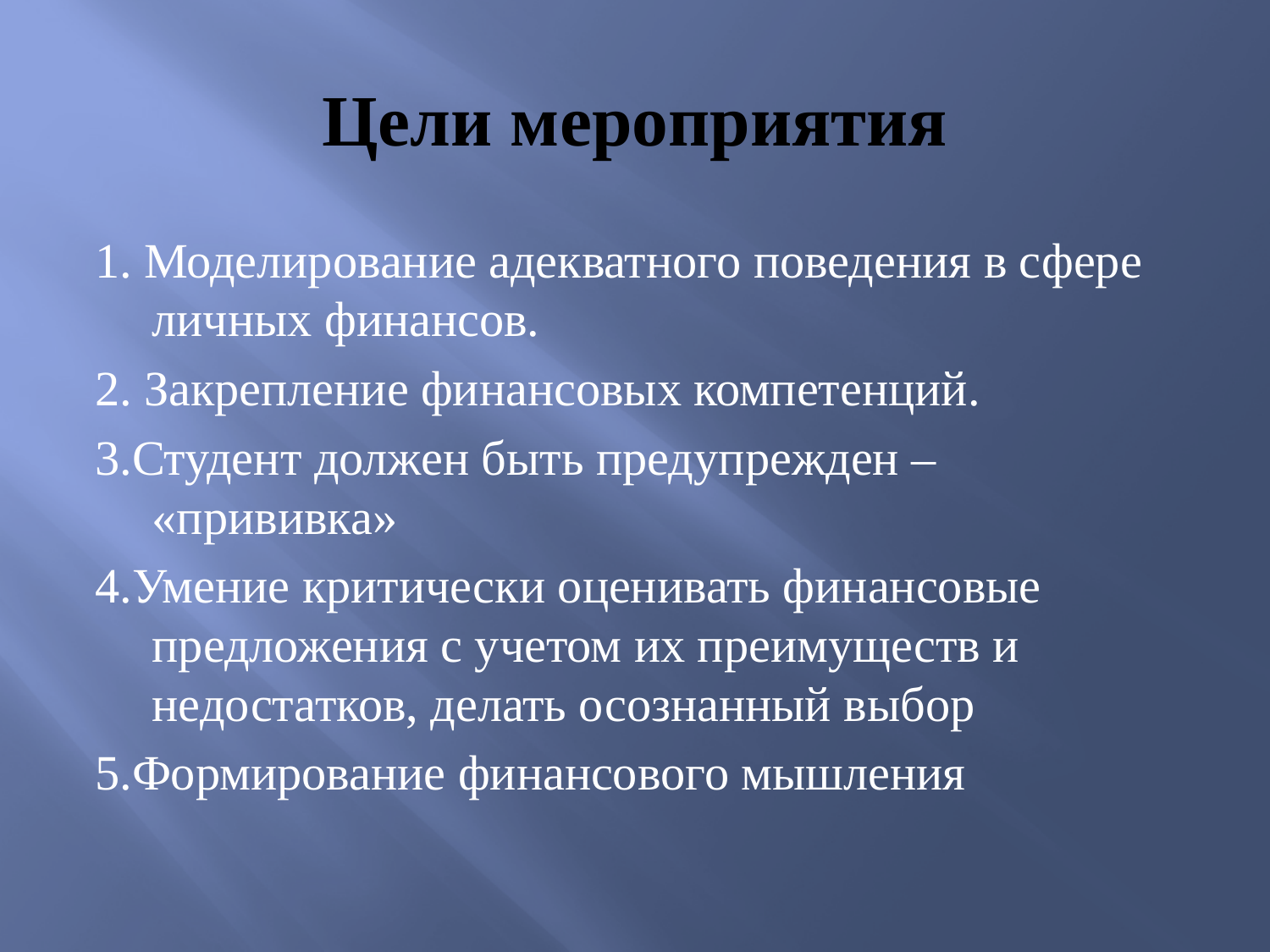

# Цели мероприятия
1. Моделирование адекватного поведения в сфере личных финансов.
2. Закрепление финансовых компетенций.
3.Студент должен быть предупрежден – «прививка»
4.Умение критически оценивать финансовые предложения с учетом их преимуществ и недостатков, делать осознанный выбор
5.Формирование финансового мышления